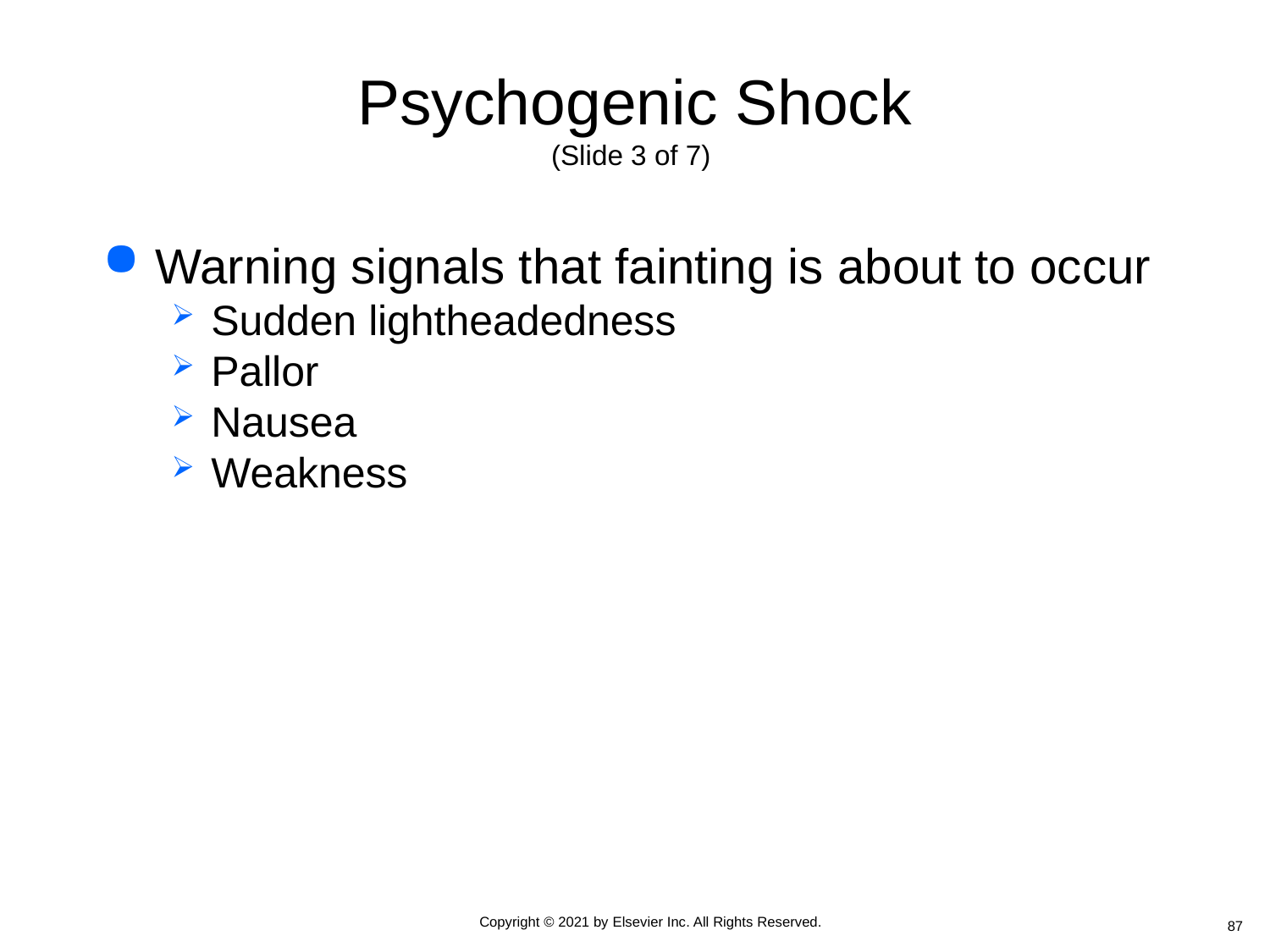

# Psychogenic Shock (Slide 3 of 7)
Warning signals that fainting is about to occur
Sudden lightheadedness
Pallor
Nausea
Weakness

87